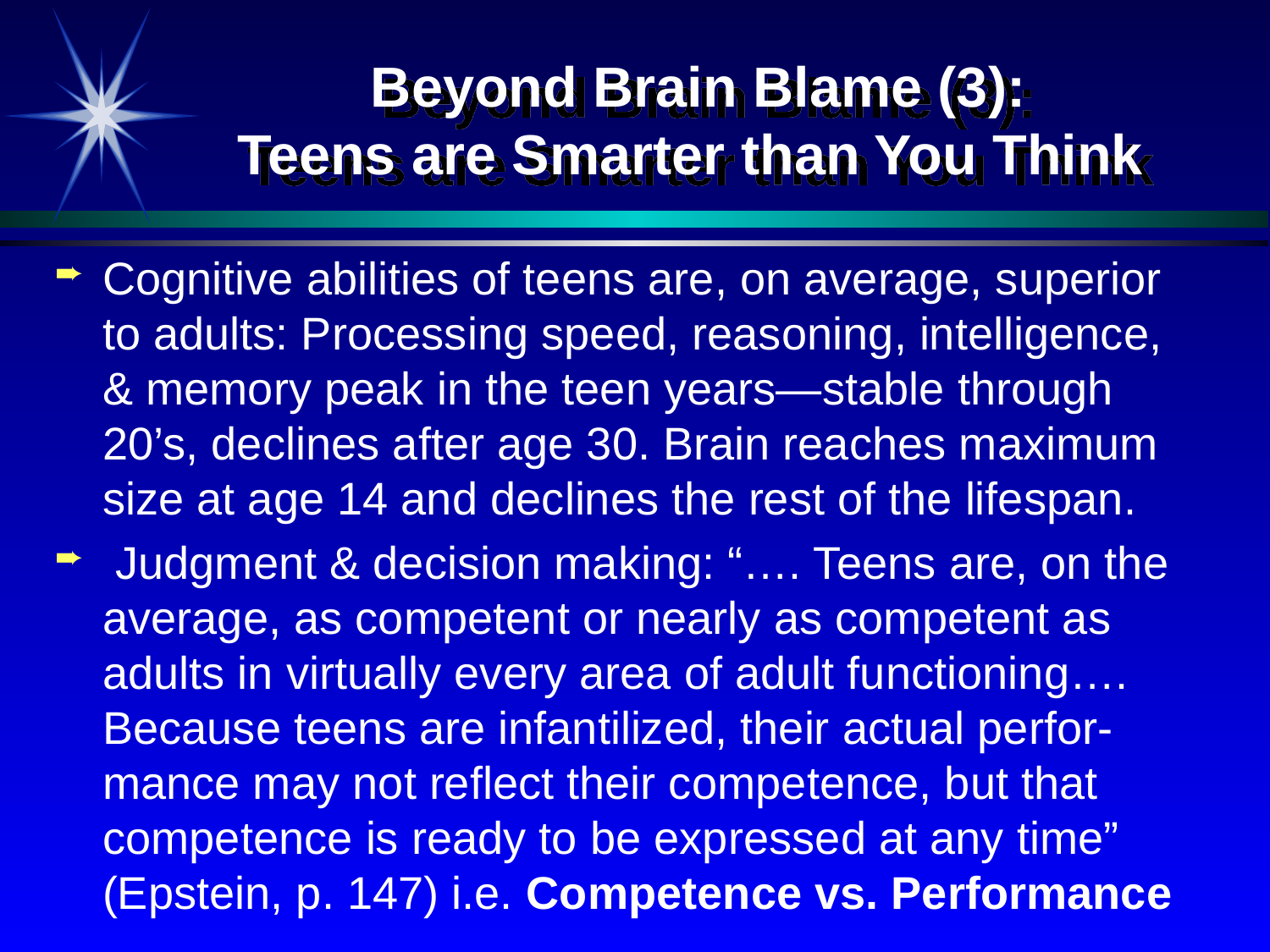

# Beyond Brain Blame (3): Teens are Smarter than You Think
Cognitive abilities of teens are, on average, superior to adults: Processing speed, reasoning, intelligence, & memory peak in the teen years—stable through 20’s, declines after age 30. Brain reaches maximum size at age 14 and declines the rest of the lifespan.
 Judgment & decision making: “…. Teens are, on the average, as competent or nearly as competent as adults in virtually every area of adult functioning…. Because teens are infantilized, their actual perfor- mance may not reflect their competence, but that competence is ready to be expressed at any time” (Epstein, p. 147) i.e. Competence vs. Performance